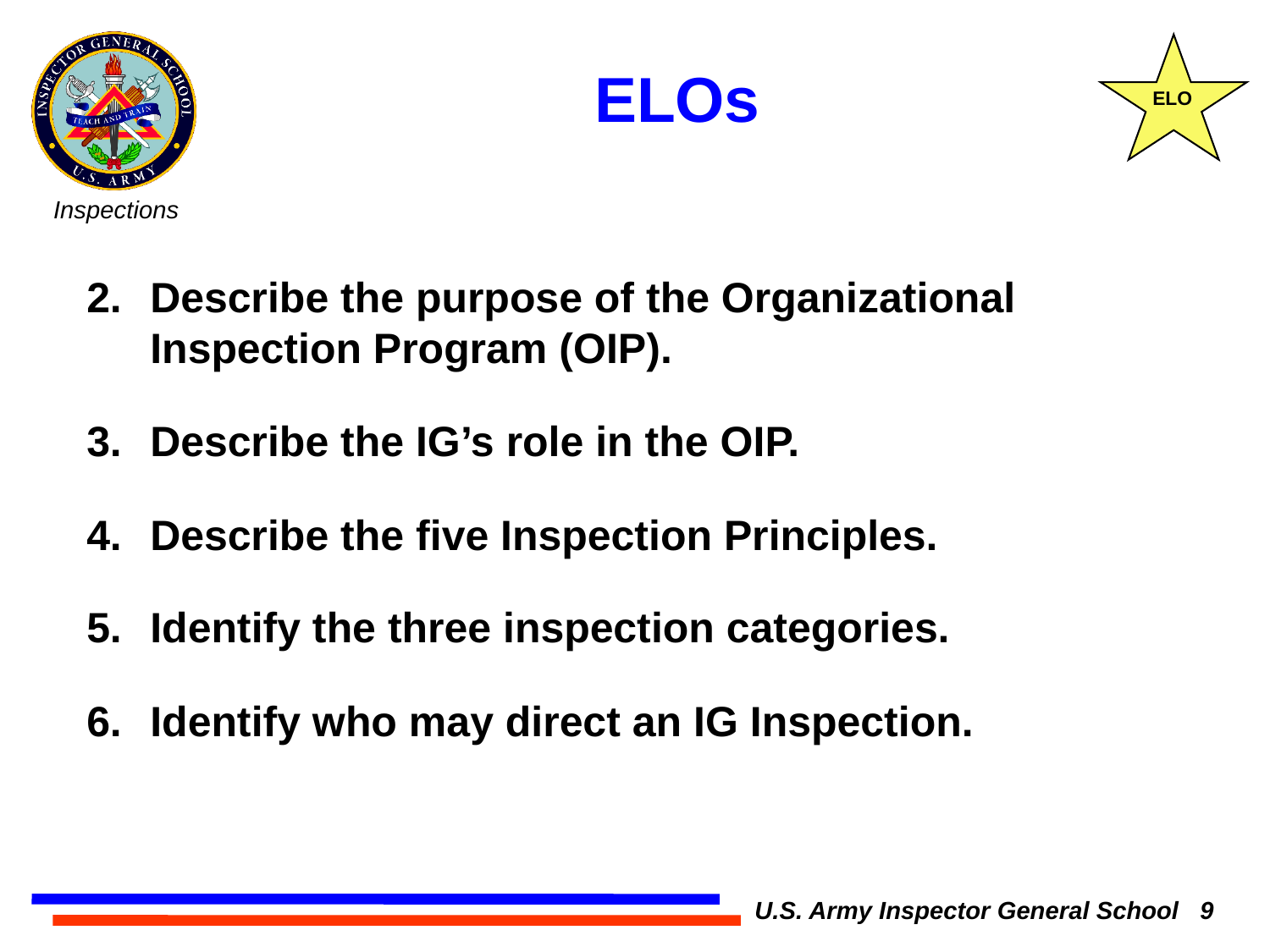

ELO

ELOs
Describe the purpose of the Organizational Inspection Program (OIP).
Describe the IG’s role in the OIP.
Describe the five Inspection Principles.
Identify the three inspection categories.
Identify who may direct an IG Inspection.
U.S. Army Inspector General School   9